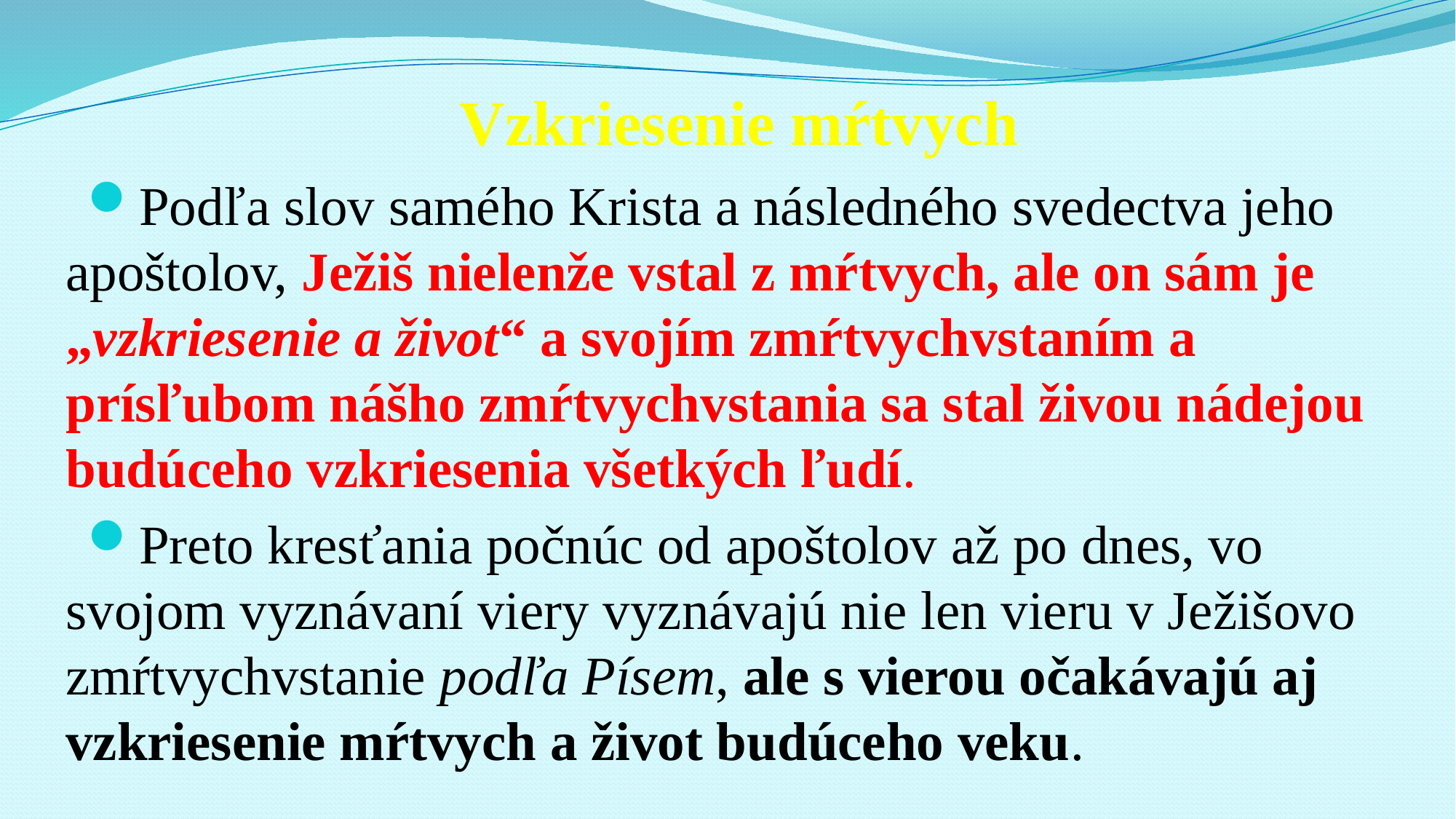

# Vzkriesenie mŕtvych
Podľa slov samého Krista a následného svedectva jeho apoštolov, Ježiš nielenže vstal z mŕtvych, ale on sám je „vzkriesenie a život“ a svojím zmŕtvychvstaním a prísľubom nášho zmŕtvychvstania sa stal živou nádejou budúceho vzkriesenia všetkých ľudí.
Preto kresťania počnúc od apoštolov až po dnes, vo svojom vyznávaní viery vyznávajú nie len vieru v Ježišovo zmŕtvychvstanie podľa Písem, ale s vierou očakávajú aj vzkriesenie mŕtvych a život budúceho veku.